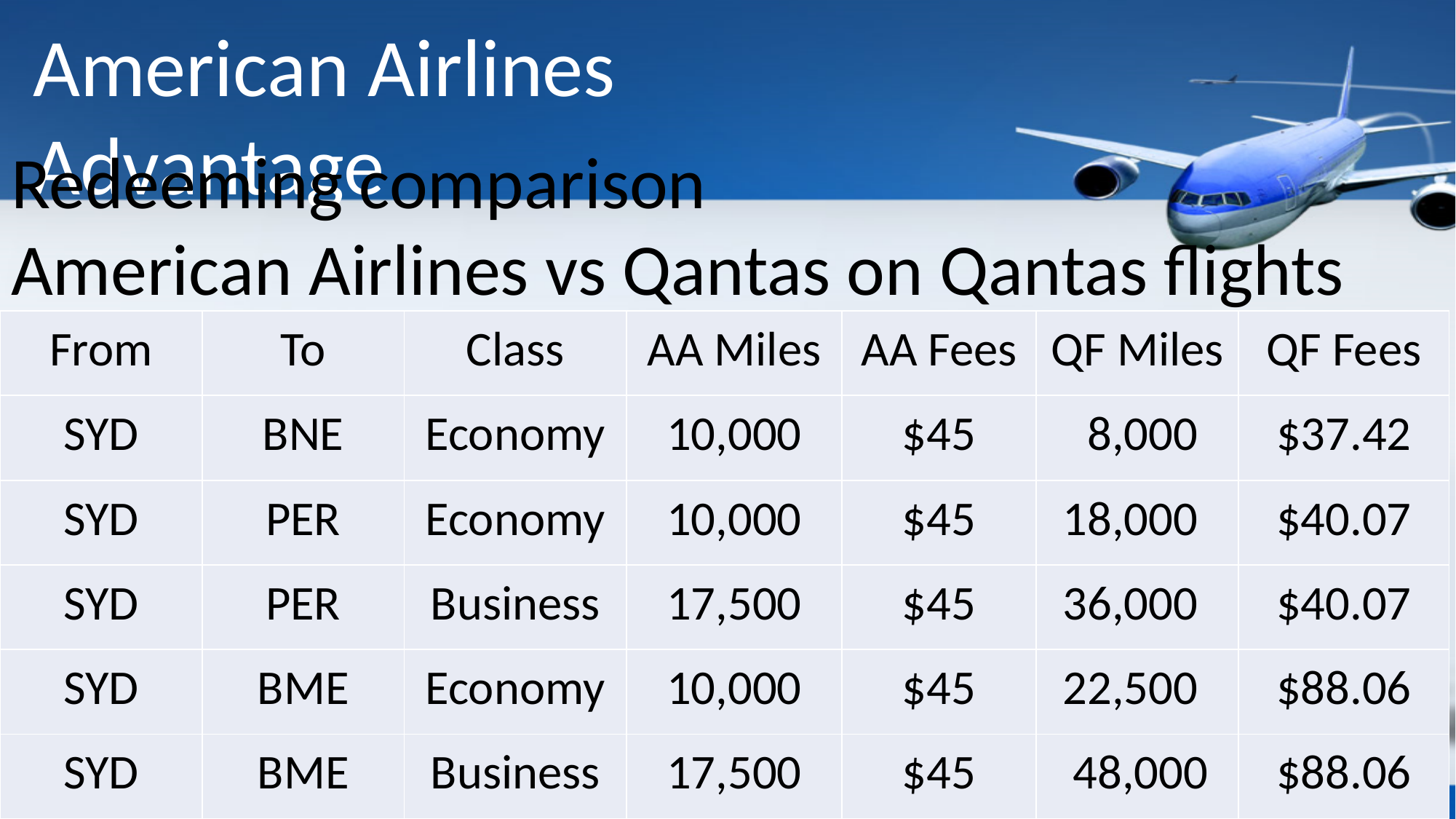

American Airlines Advantage
# Redeeming comparison American Airlines vs Qantas on Qantas flights
| From | To | Class | AA Miles | AA Fees | QF Miles | QF Fees |
| --- | --- | --- | --- | --- | --- | --- |
| SYD | BNE | Economy | 10,000 | $45 | 8,000 | $37.42 |
| SYD | PER | Economy | 10,000 | $45 | 18,000 | $40.07 |
| SYD | PER | Business | 17,500 | $45 | 36,000 | $40.07 |
| SYD | BME | Economy | 10,000 | $45 | 22,500 | $88.06 |
| SYD | BME | Business | 17,500 | $45 | 48,000 | $88.06 |